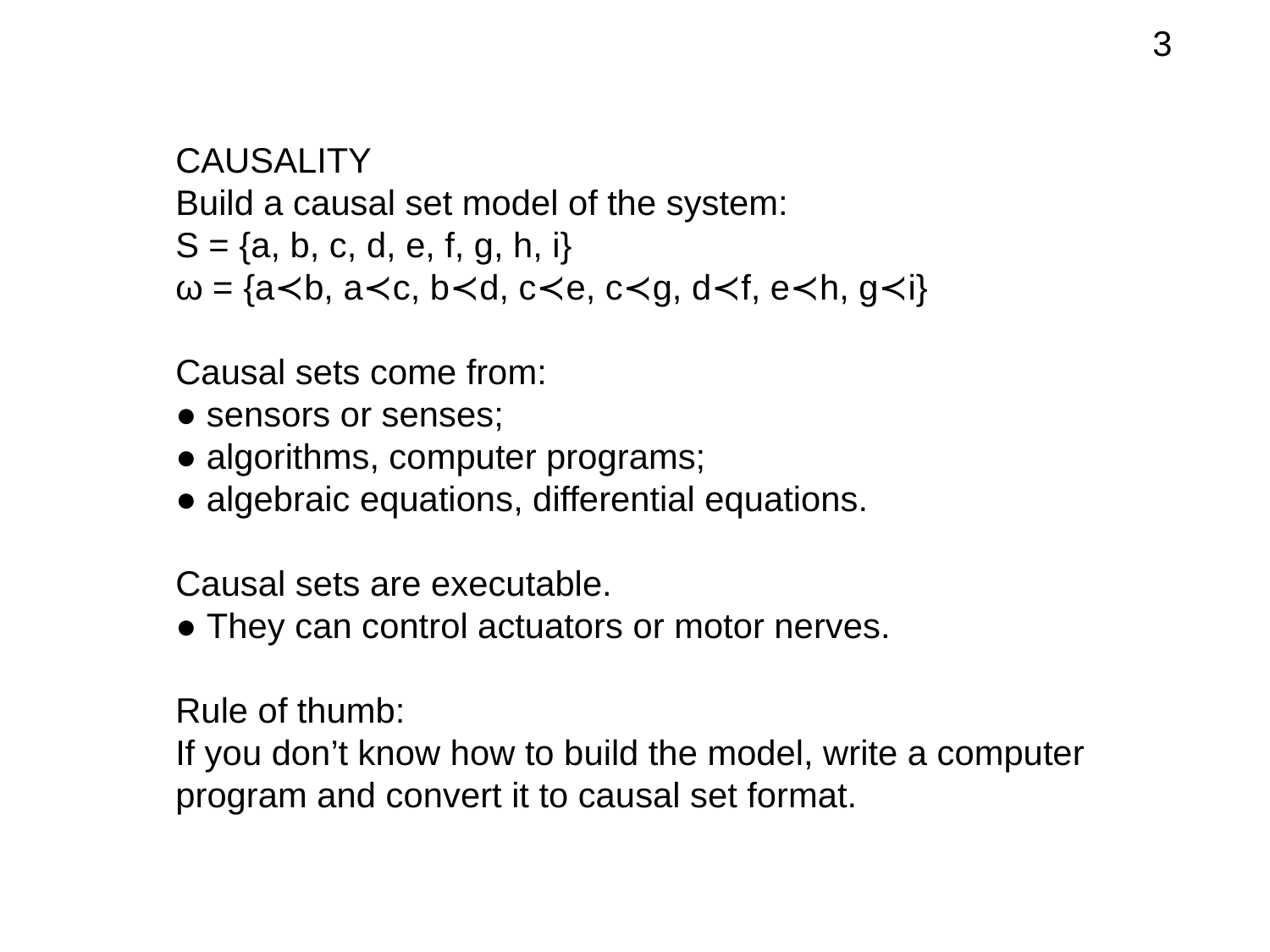

3
CAUSALITY
Build a causal set model of the system:
S = {a, b, c, d, e, f, g, h, i}
ω = {a≺b, a≺c, b≺d, c≺e, c≺g, d≺f, e≺h, g≺i}

Causal sets come from:
● sensors or senses;
● algorithms, computer programs;
● algebraic equations, differential equations.

Causal sets are executable.
● They can control actuators or motor nerves.

Rule of thumb:
If you don’t know how to build the model, write a computer
program and convert it to causal set format.